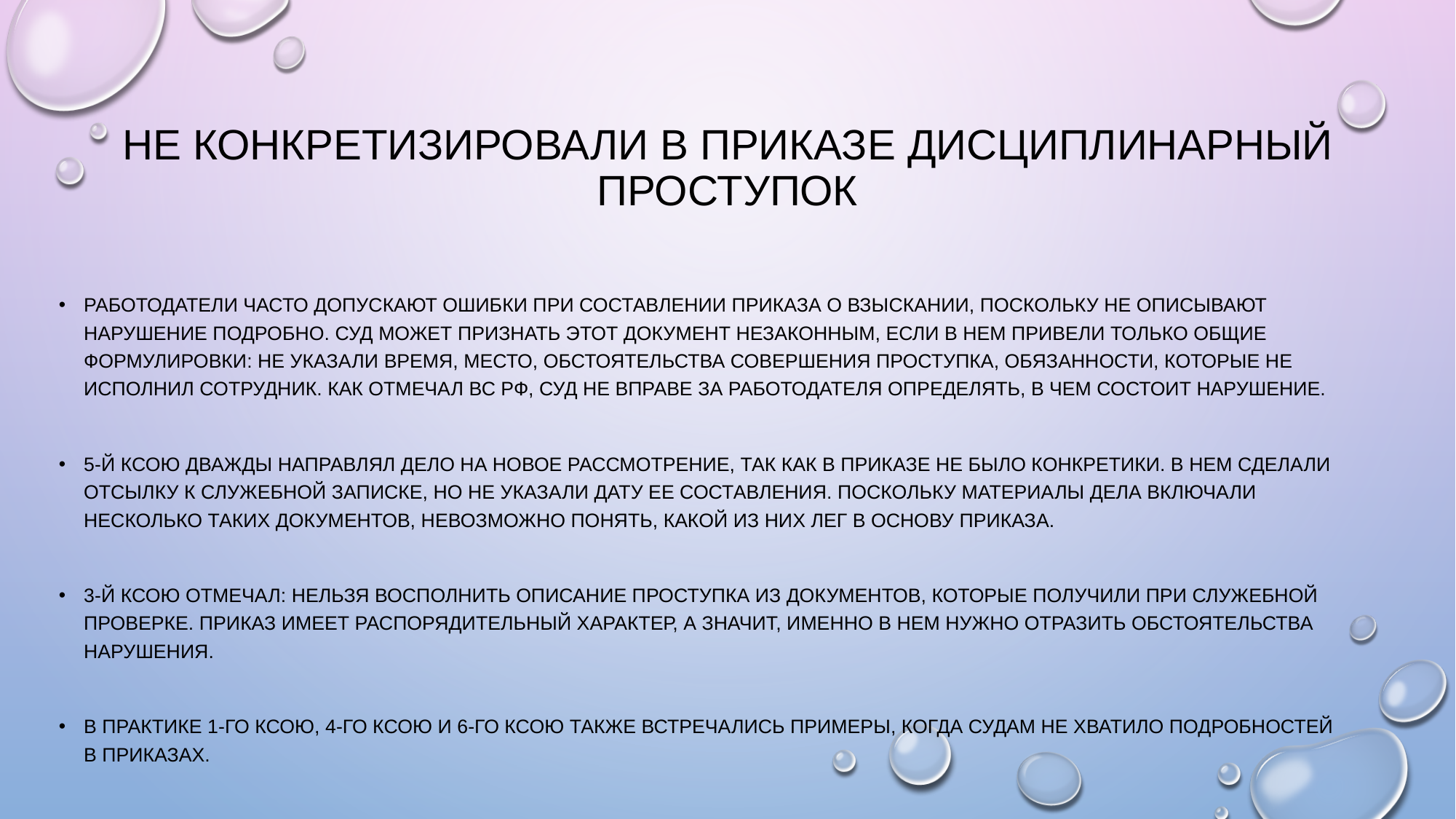

# Не конкретизировали в приказе дисциплинарный проступок
Работодатели часто допускают ошибки при составлении приказа о взыскании, поскольку не описывают нарушение подробно. Суд может признать этот документ незаконным, если в нем привели только общие формулировки: не указали время, место, обстоятельства совершения проступка, обязанности, которые не исполнил сотрудник. Как отмечал ВС РФ, суд не вправе за работодателя определять, в чем состоит нарушение.

5-й КСОЮ дважды направлял дело на новое рассмотрение, так как в приказе не было конкретики. В нем сделали отсылку к служебной записке, но не указали дату ее составления. Поскольку материалы дела включали несколько таких документов, невозможно понять, какой из них лег в основу приказа.

3-й КСОЮ отмечал: нельзя восполнить описание проступка из документов, которые получили при служебной проверке. Приказ имеет распорядительный характер, а значит, именно в нем нужно отразить обстоятельства нарушения.

В практике 1-го КСОЮ, 4-го КСОЮ и 6-го КСОЮ также встречались примеры, когда судам не хватило подробностей в приказах.